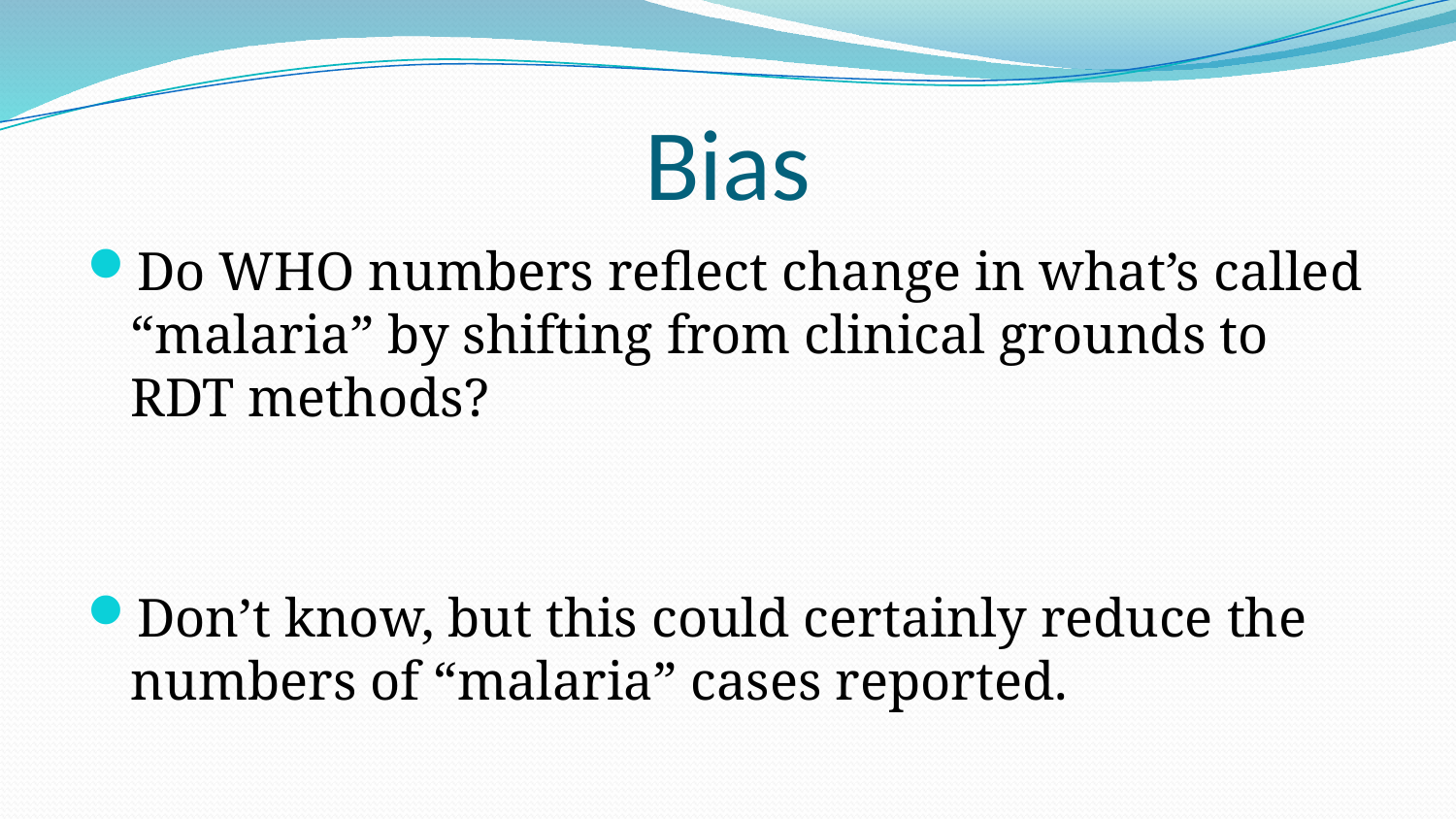

# Bias
Do WHO numbers reflect change in what’s called “malaria” by shifting from clinical grounds to RDT methods?

Don’t know, but this could certainly reduce the numbers of “malaria” cases reported.